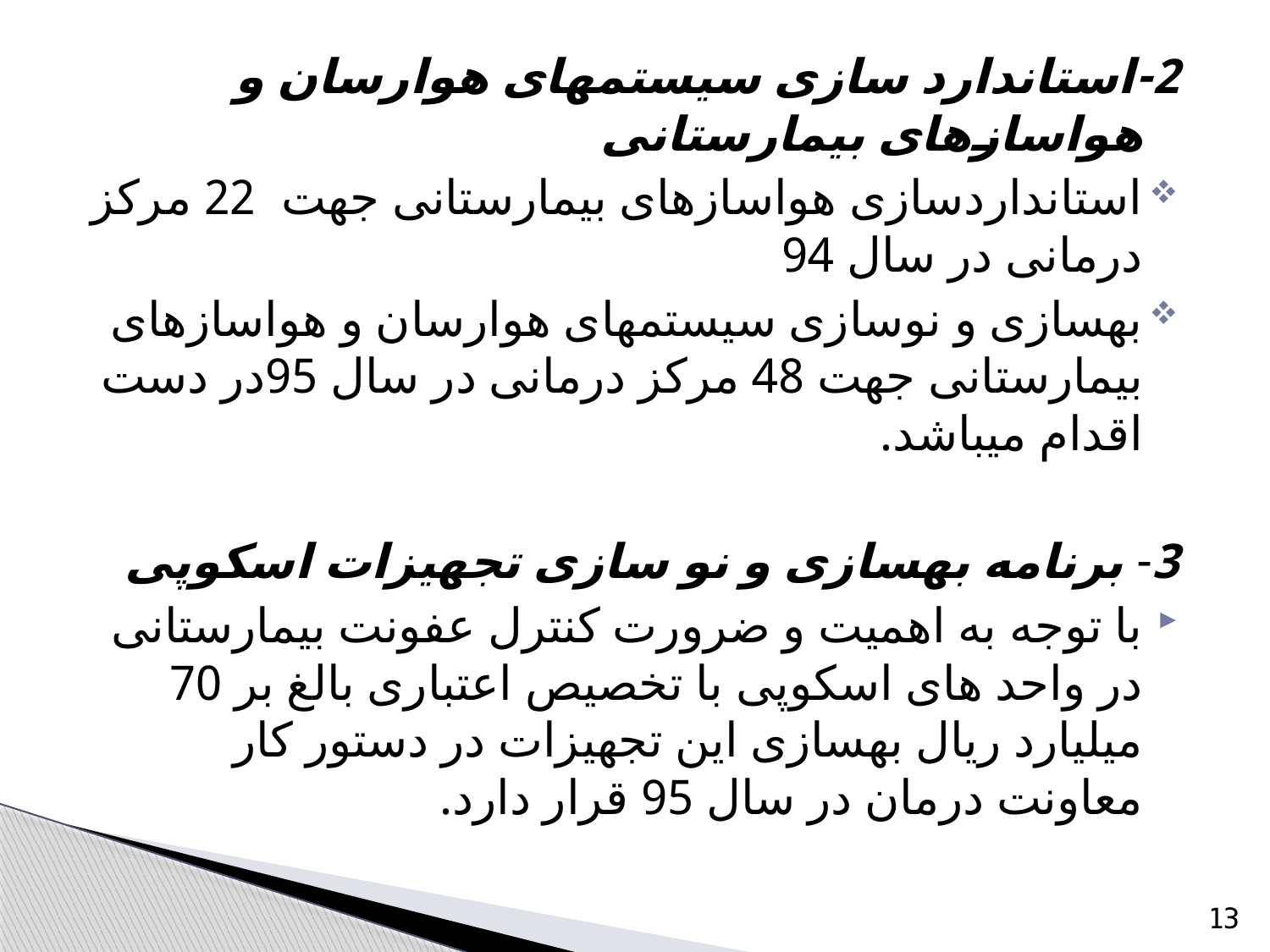

2-استاندارد سازی سیستمهای هوارسان و هواسازهای بیمارستانی
استانداردسازی هواسازهای بیمارستانی جهت  22 مرکز درمانی در سال 94
بهسازی و نوسازی سیستمهای هوارسان و هواسازهای بیمارستانی جهت 48 مرکز درمانی در سال 95در دست اقدام میباشد.

3- برنامه بهسازی و نو سازی تجهیزات اسکوپی
با توجه به اهمیت و ضرورت کنترل عفونت بیمارستانی در واحد های اسکوپی با تخصیص اعتباری بالغ بر 70 میلیارد ریال بهسازی این تجهیزات در دستور کار معاونت درمان در سال 95 قرار دارد.

13